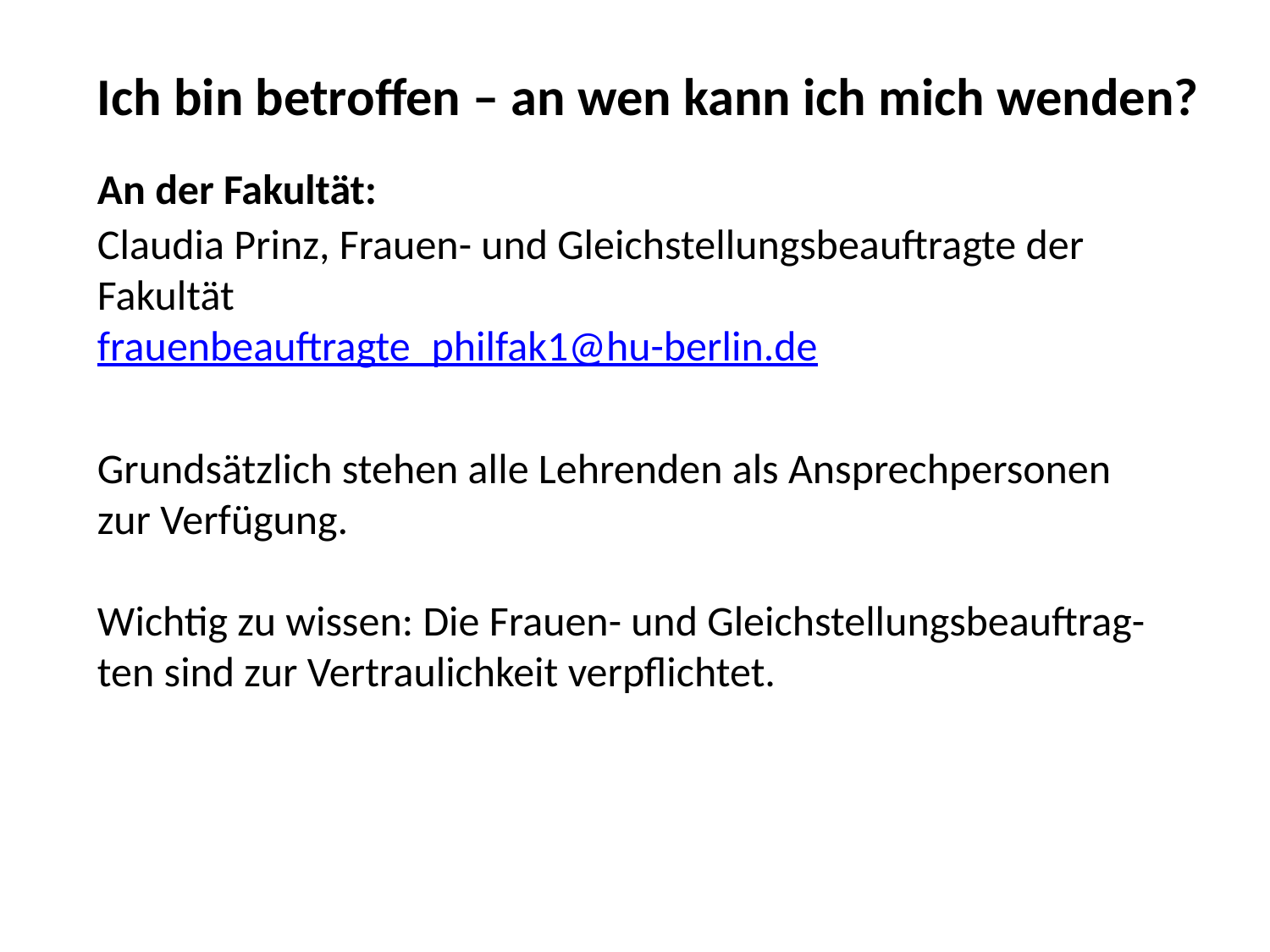

Ich bin betroffen – an wen kann ich mich wenden?
An der Fakultät:
Claudia Prinz, Frauen- und Gleichstellungsbeauftragte der Fakultät
frauenbeauftragte_philfak1@hu-berlin.de

Grundsätzlich stehen alle Lehrenden als Ansprechpersonen zur Verfügung.

Wichtig zu wissen: Die Frauen- und Gleichstellungsbeauftrag-ten sind zur Vertraulichkeit verpflichtet.